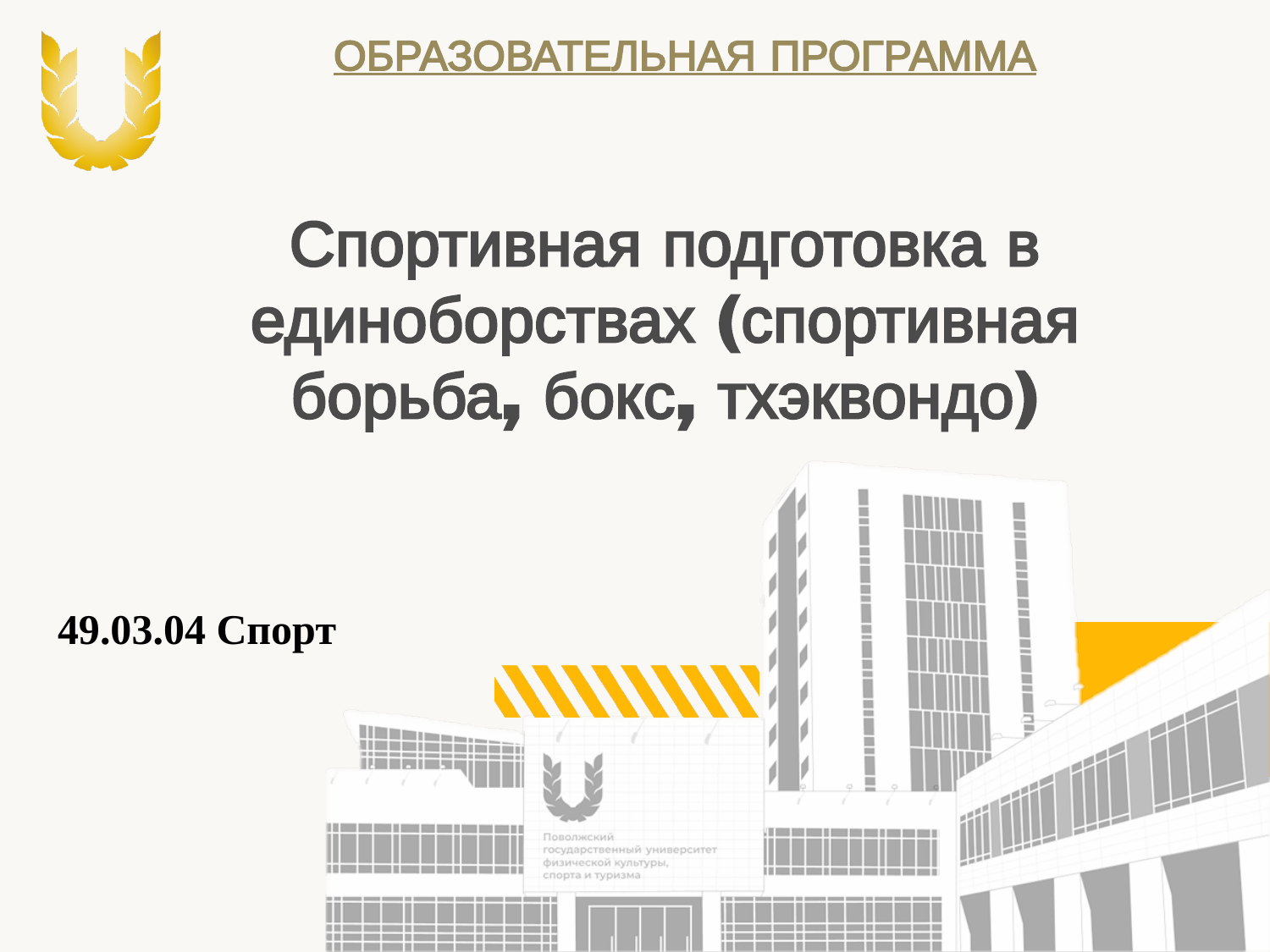

ОБРАЗОВАТЕЛЬНАЯ ПРОГРАММА
Спортивная подготовка в единоборствах (спортивная борьба, бокс, тхэквондо)
49.03.04 Спорт